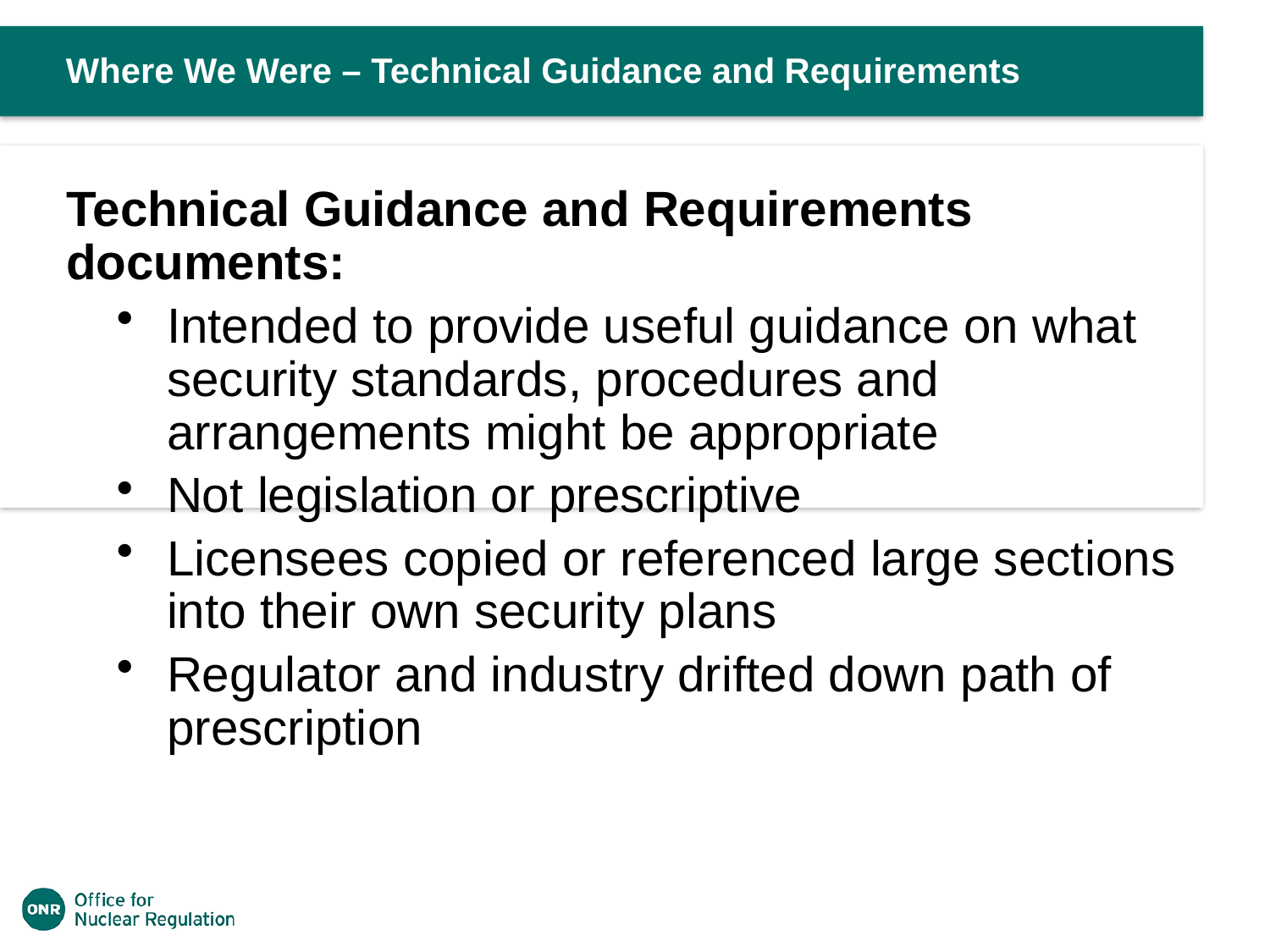

Where We Were – Technical Guidance and Requirements

Technical Guidance and Requirements documents:
Intended to provide useful guidance on what security standards, procedures and arrangements might be appropriate
Not legislation or prescriptive
Licensees copied or referenced large sections into their own security plans
Regulator and industry drifted down path of prescription